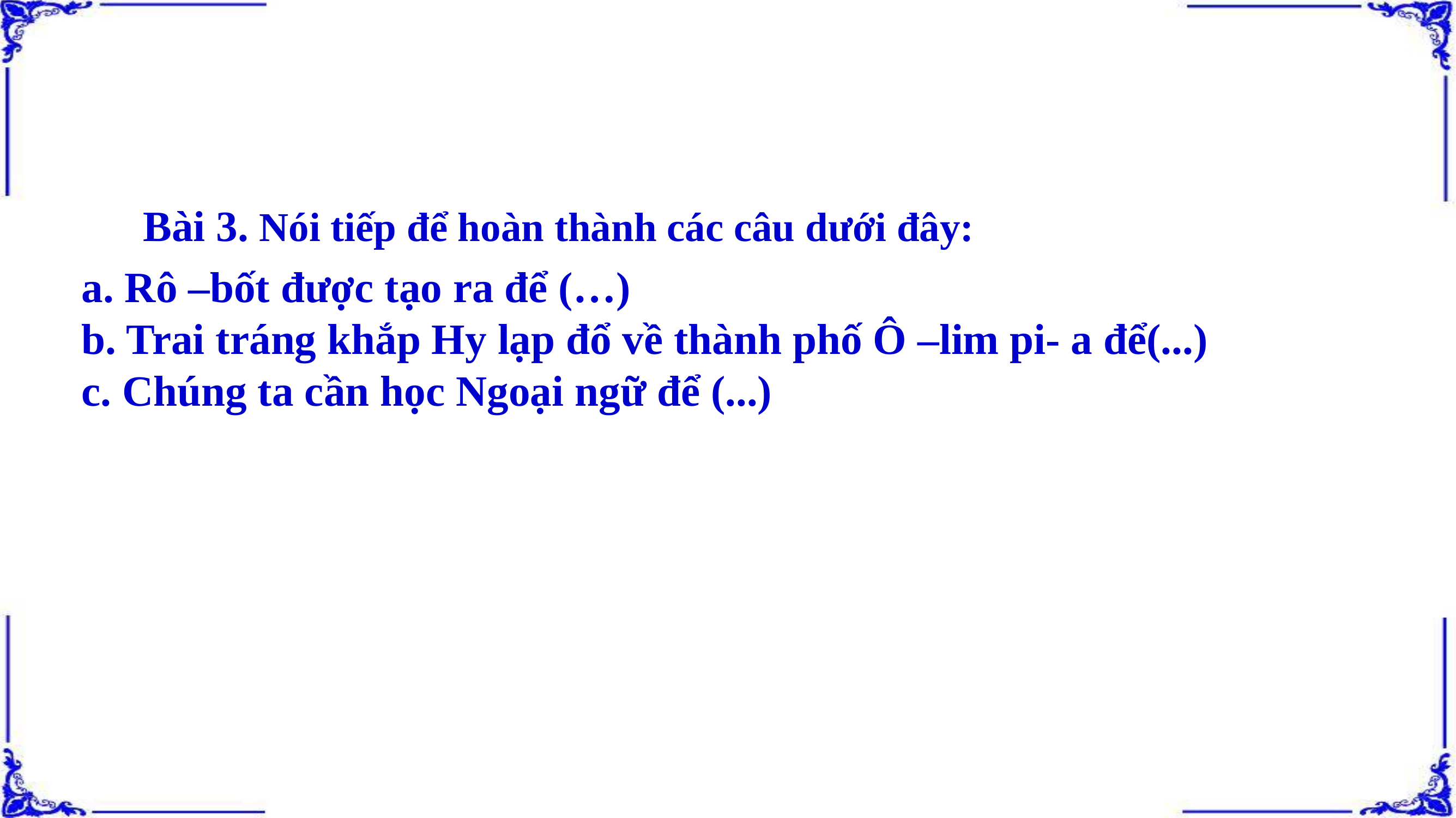

Bài 3. Nói tiếp để hoàn thành các câu dưới đây:
a. Rô –bốt được tạo ra để (…)
b. Trai tráng khắp Hy lạp đổ về thành phố Ô –lim pi- a để(...)
c. Chúng ta cần học Ngoại ngữ để (...)